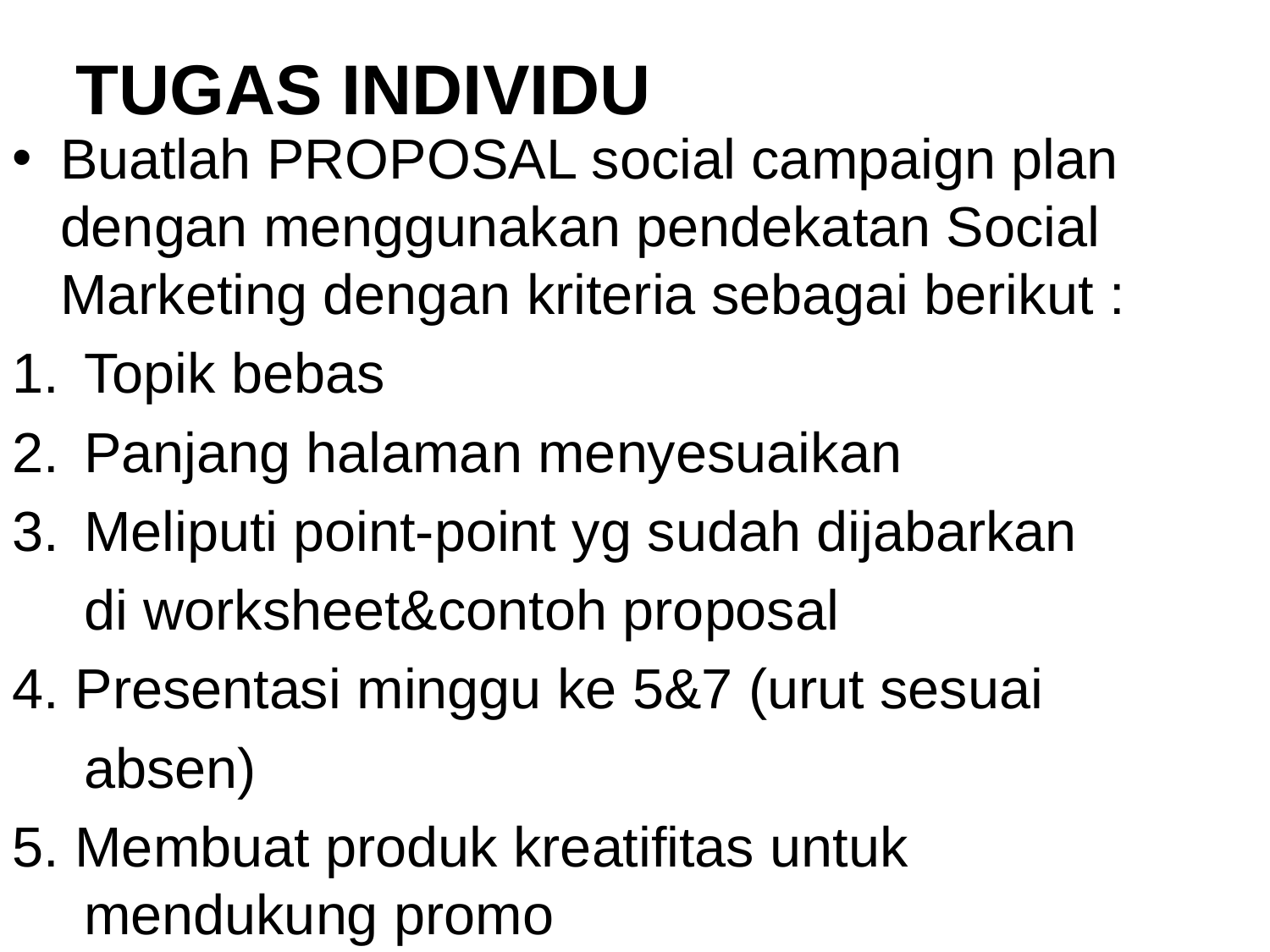

# TUGAS INDIVIDU
Buatlah PROPOSAL social campaign plan dengan menggunakan pendekatan Social Marketing dengan kriteria sebagai berikut :
Topik bebas
Panjang halaman menyesuaikan
Meliputi point-point yg sudah dijabarkan
	di worksheet&contoh proposal
4. Presentasi minggu ke 5&7 (urut sesuai
	absen)
5. Membuat produk kreatifitas untuk mendukung promo